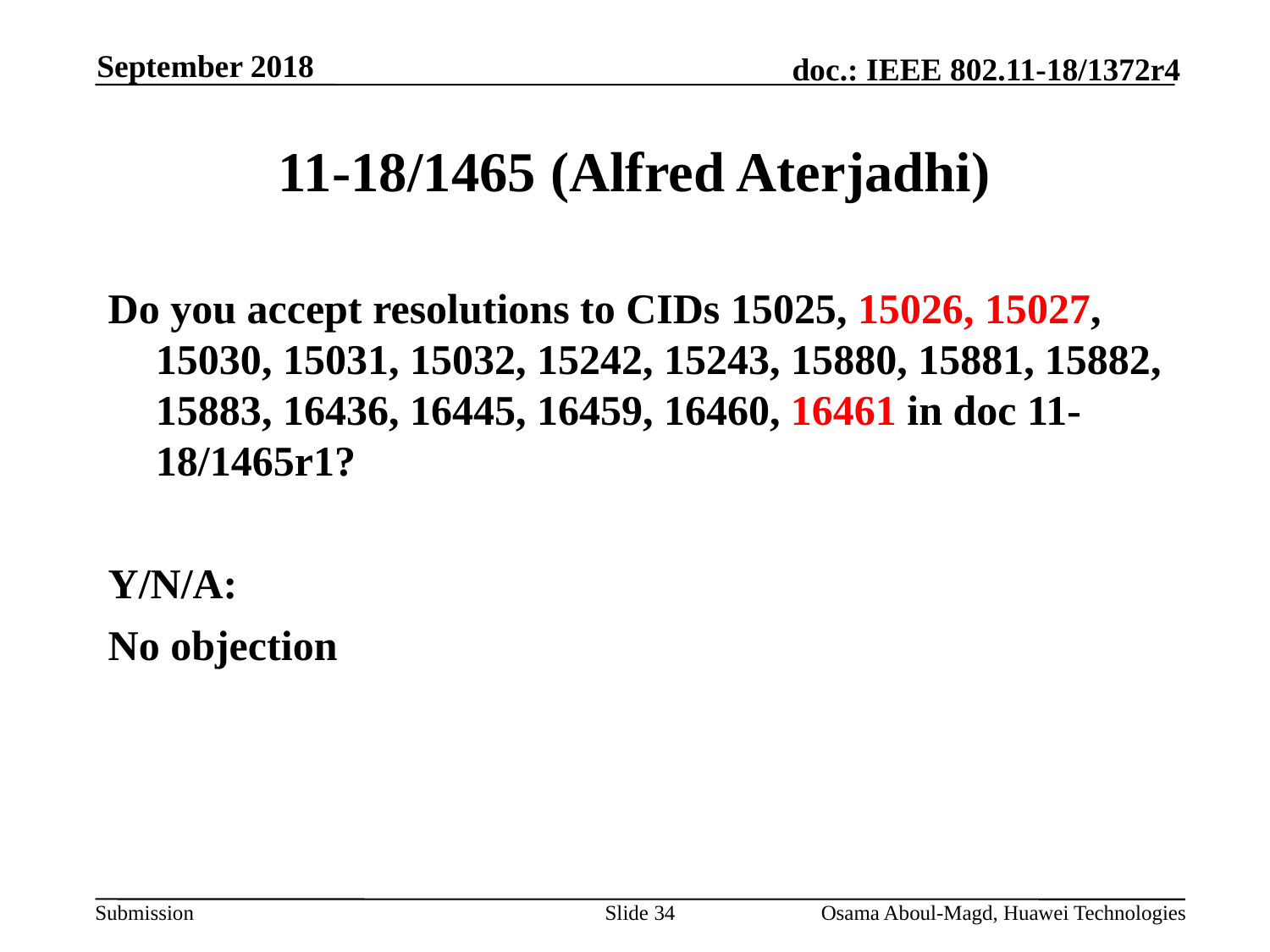

September 2018
# 11-18/1465 (Alfred Aterjadhi)
Do you accept resolutions to CIDs 15025, 15026, 15027, 15030, 15031, 15032, 15242, 15243, 15880, 15881, 15882, 15883, 16436, 16445, 16459, 16460, 16461 in doc 11-18/1465r1?

Y/N/A:
No objection

Slide 34
Osama Aboul-Magd, Huawei Technologies